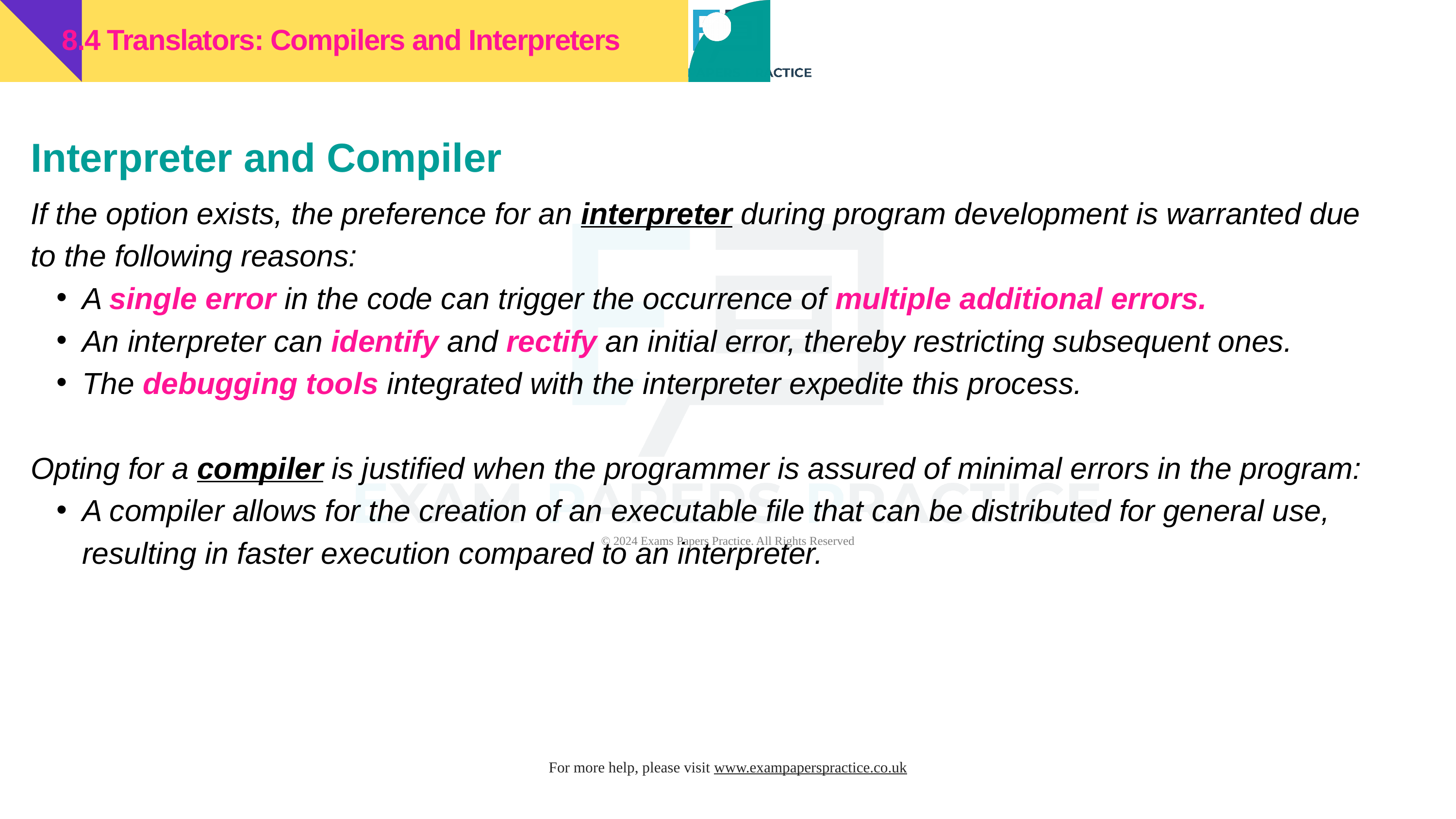

8.4 Translators: Compilers and Interpreters
Interpreter and Compiler
If the option exists, the preference for an interpreter during program development is warranted due to the following reasons:
A single error in the code can trigger the occurrence of multiple additional errors.
An interpreter can identify and rectify an initial error, thereby restricting subsequent ones.
The debugging tools integrated with the interpreter expedite this process.

Opting for a compiler is justified when the programmer is assured of minimal errors in the program:
A compiler allows for the creation of an executable file that can be distributed for general use, resulting in faster execution compared to an interpreter.